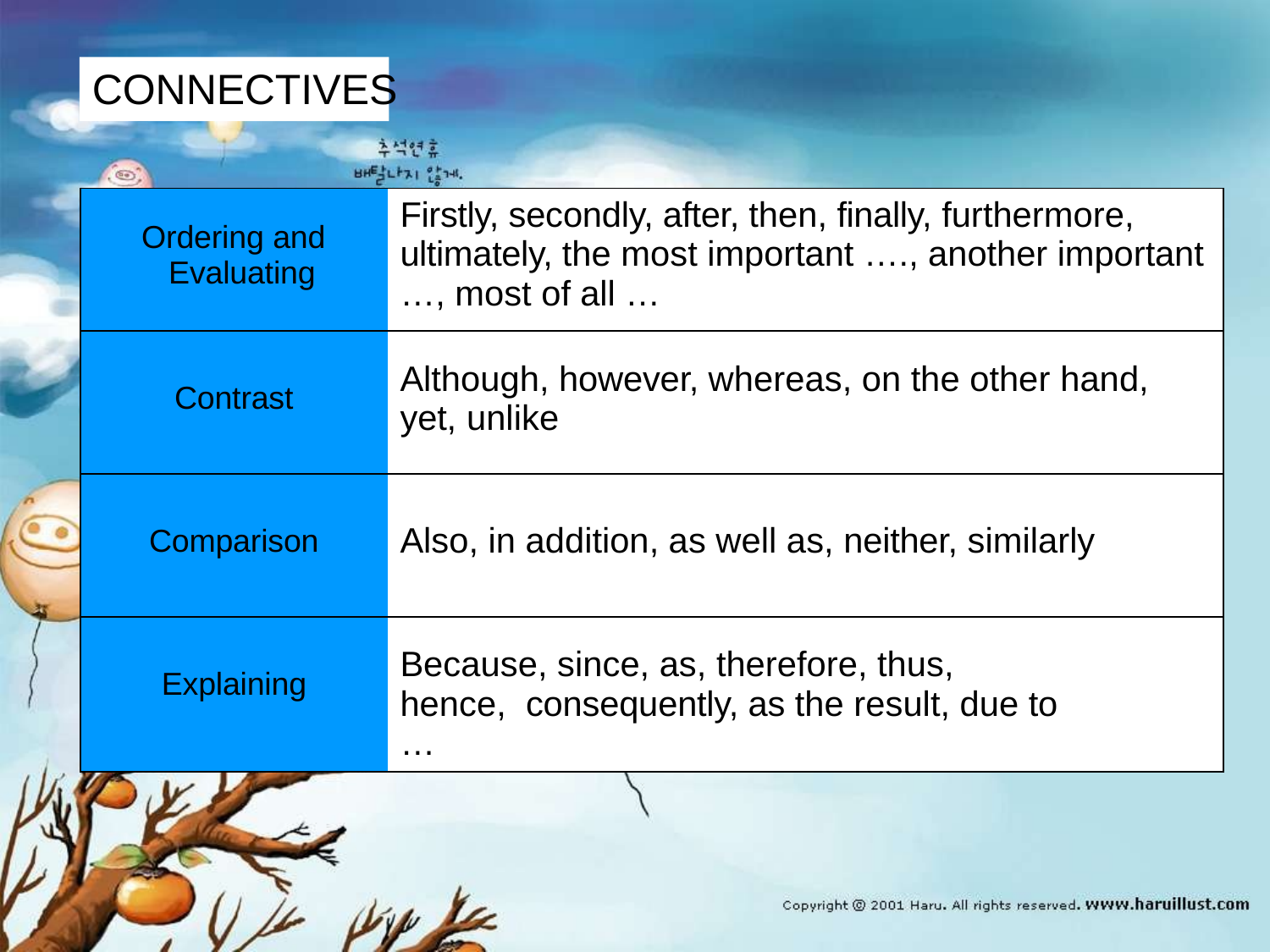

# CONNECTIVES
| Ordering and Evaluating | Firstly, secondly, after, then, finally, furthermore, ultimately, the most important …., another important …, most of all … |
| --- | --- |
| Contrast | Although, however, whereas, on the other hand, yet, unlike |
| Comparison | Also, in addition, as well as, neither, similarly |
| Explaining | Because, since, as, therefore, thus, hence, consequently, as the result, due to … |